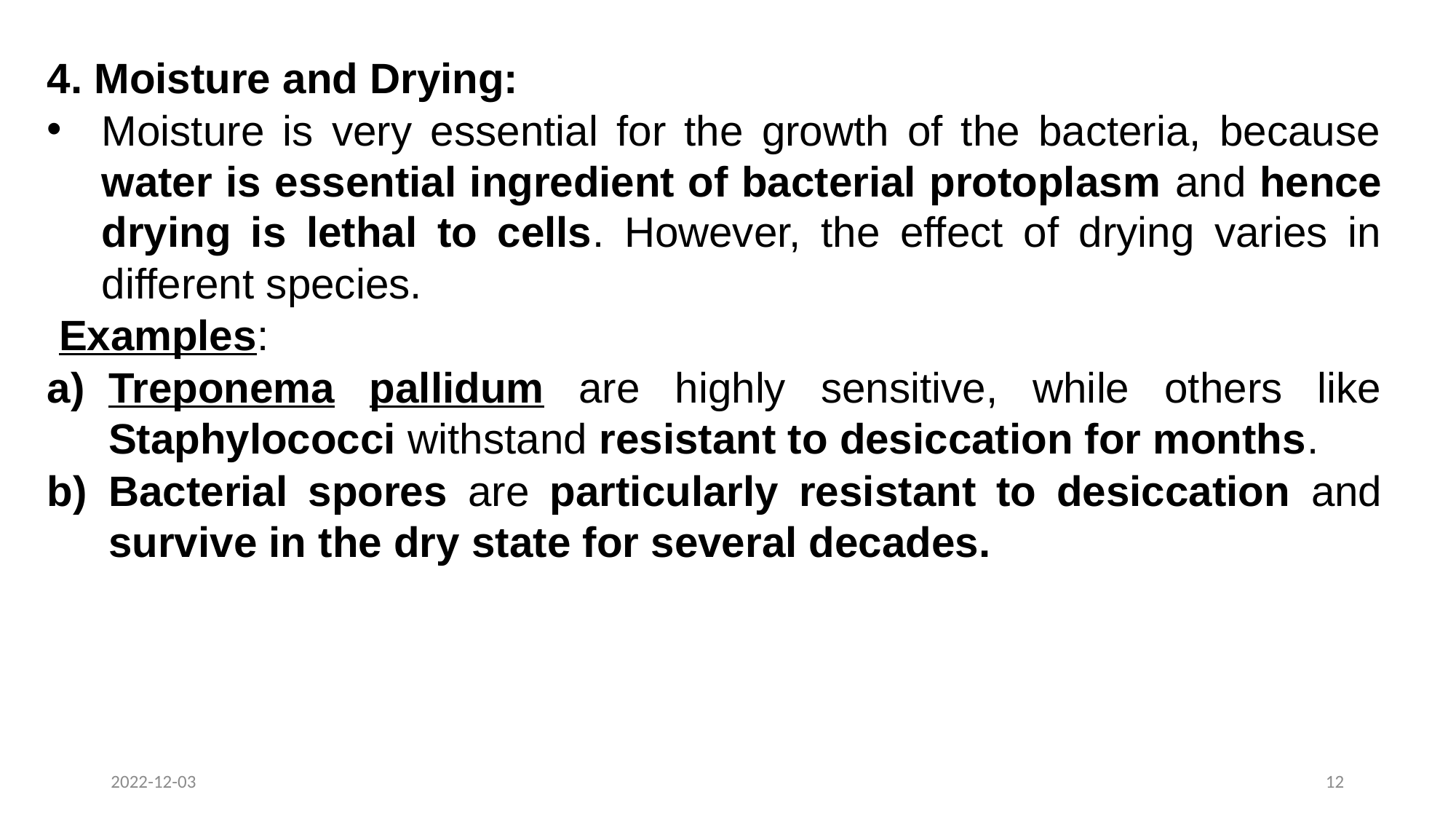

4. Moisture and Drying:
Moisture is very essential for the growth of the bacteria, because water is essential ingredient of bacterial protoplasm and hence drying is lethal to cells. However, the effect of drying varies in different species.
 Examples:
Treponema pallidum are highly sensitive, while others like Staphylococci withstand resistant to desiccation for months.
Bacterial spores are particularly resistant to desiccation and survive in the dry state for several decades.
2022-12-03
12